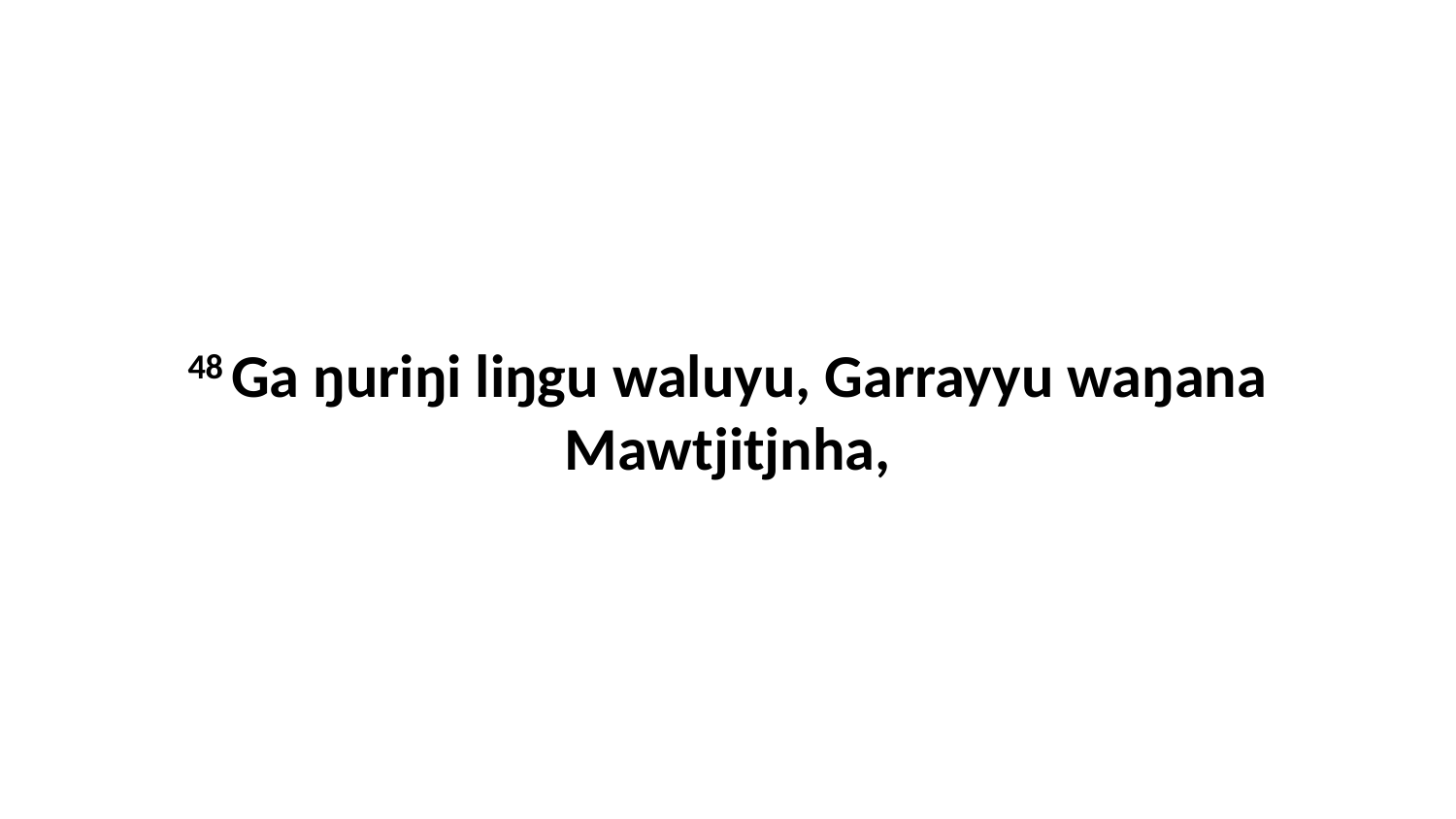

48 Ga ŋuriŋi liŋgu waluyu, Garrayyu waŋana Mawtjitjnha,